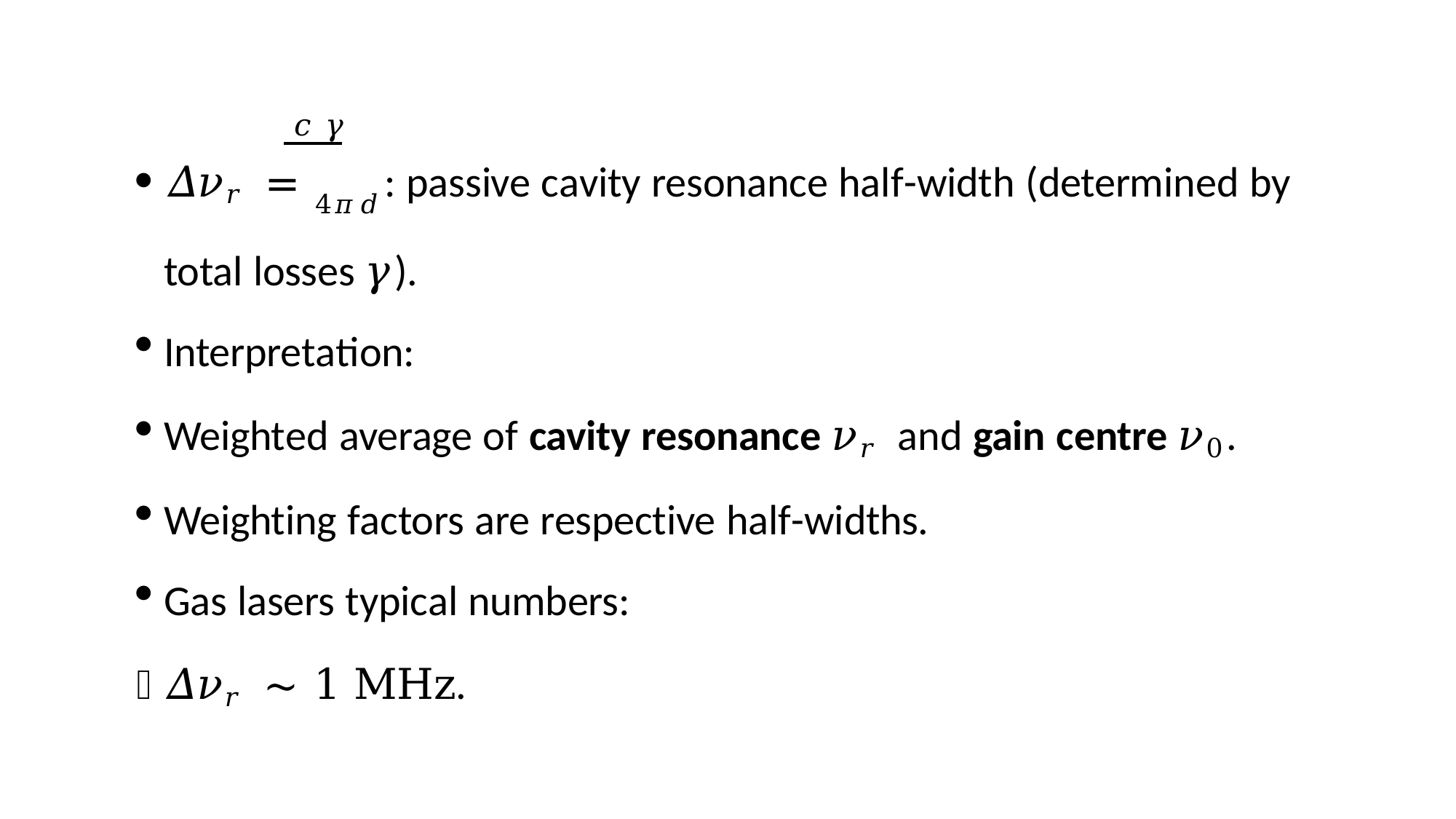

𝑐 𝛾
𝛥𝜈𝑟  = 4𝜋𝑑: passive cavity resonance half-width (determined by total losses 𝛾).
Interpretation:
Weighted average of cavity resonance 𝜈𝑟  and gain centre 𝜈0.
Weighting factors are respective half-widths.
Gas lasers typical numbers:
• 𝛥𝜈𝑟  ∼ 1 MHz.